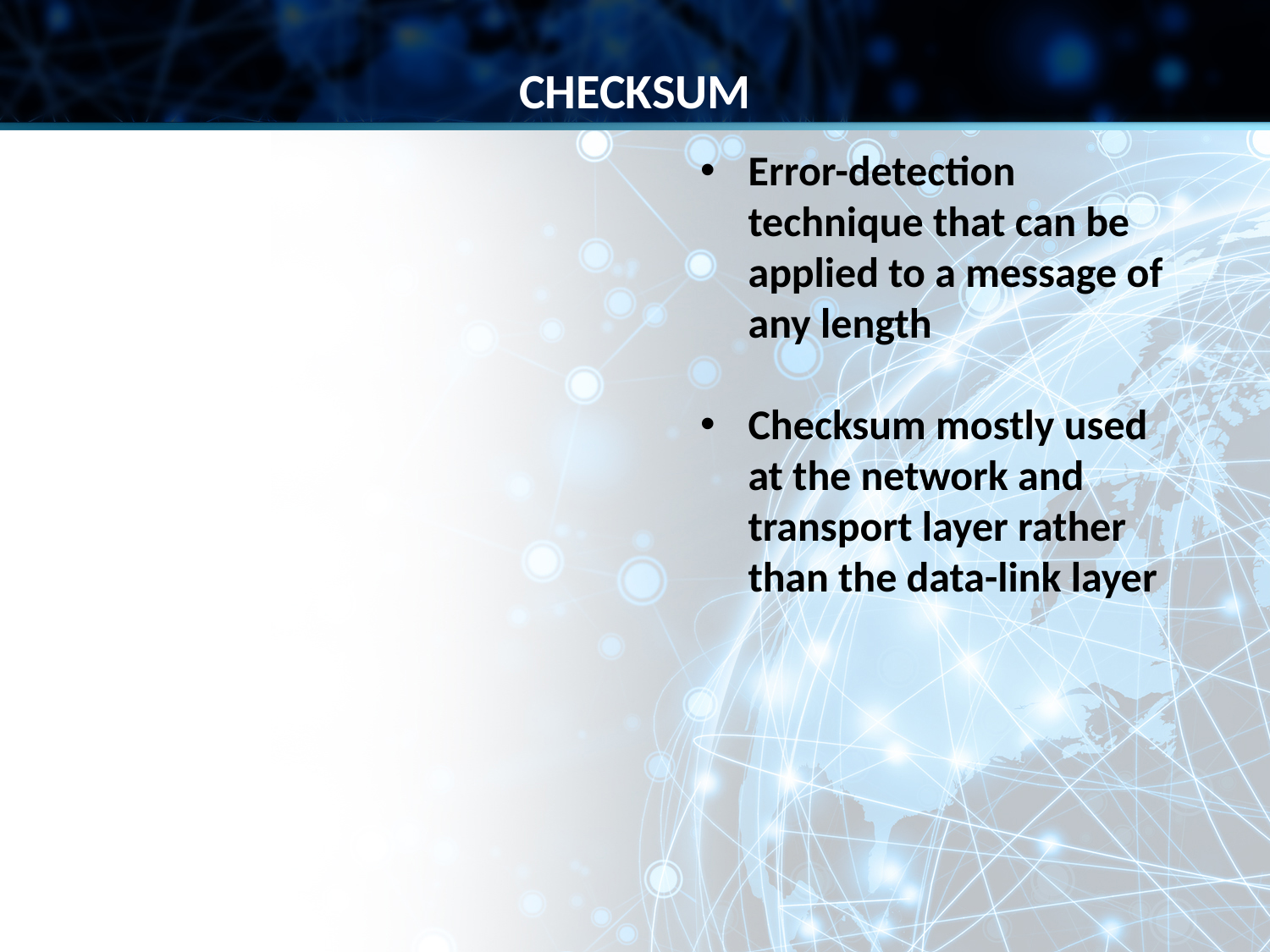

CHECKSUM
Error-detection technique that can be applied to a message of any length

Checksum mostly used at the network and transport layer rather than the data-link layer